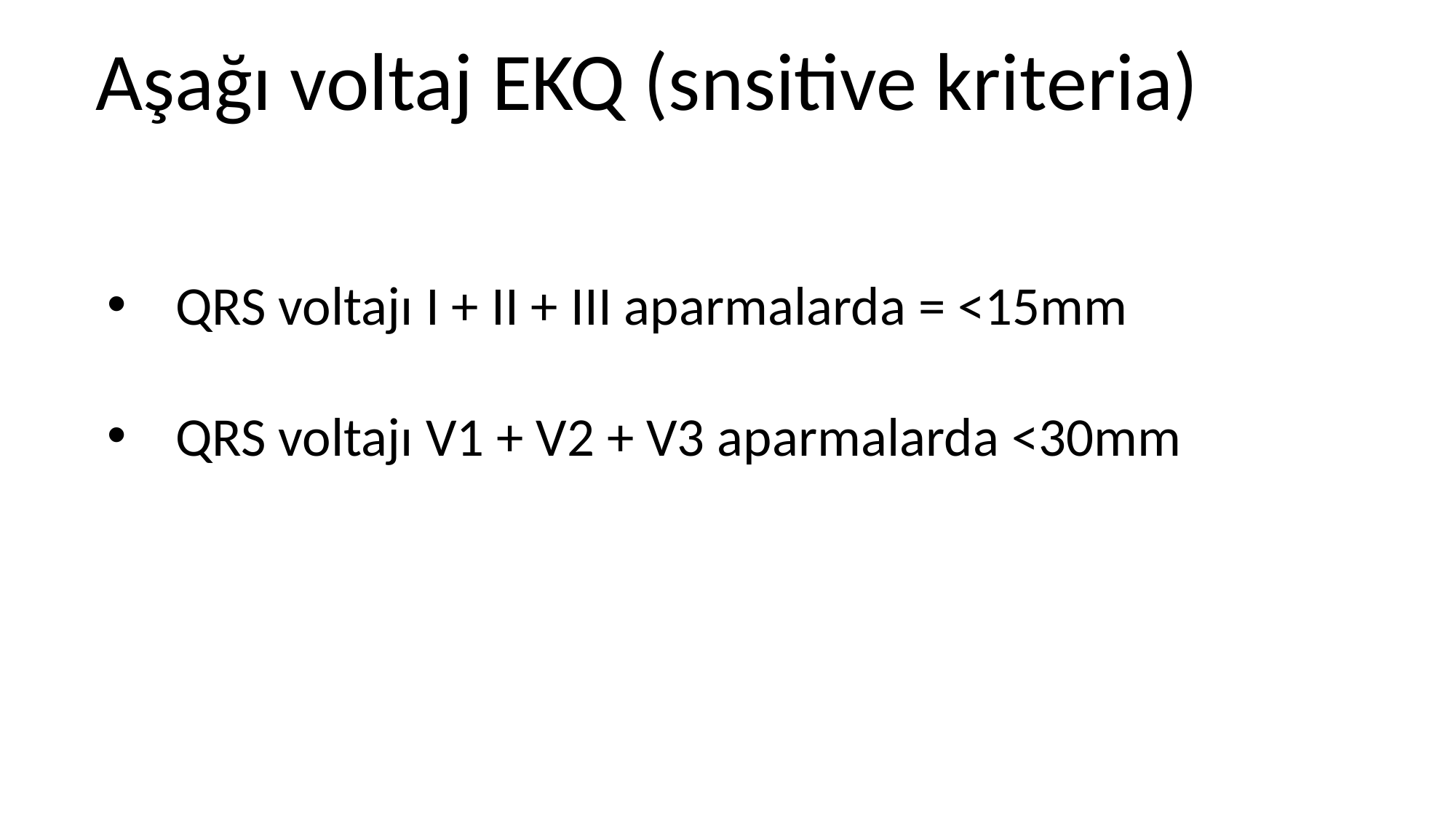

Aşağı voltaj EKQ (snsitive kriteria)

QRS voltajı I + II + III aparmalarda = <15mm

QRS voltajı V1 + V2 + V3 aparmalarda <30mm